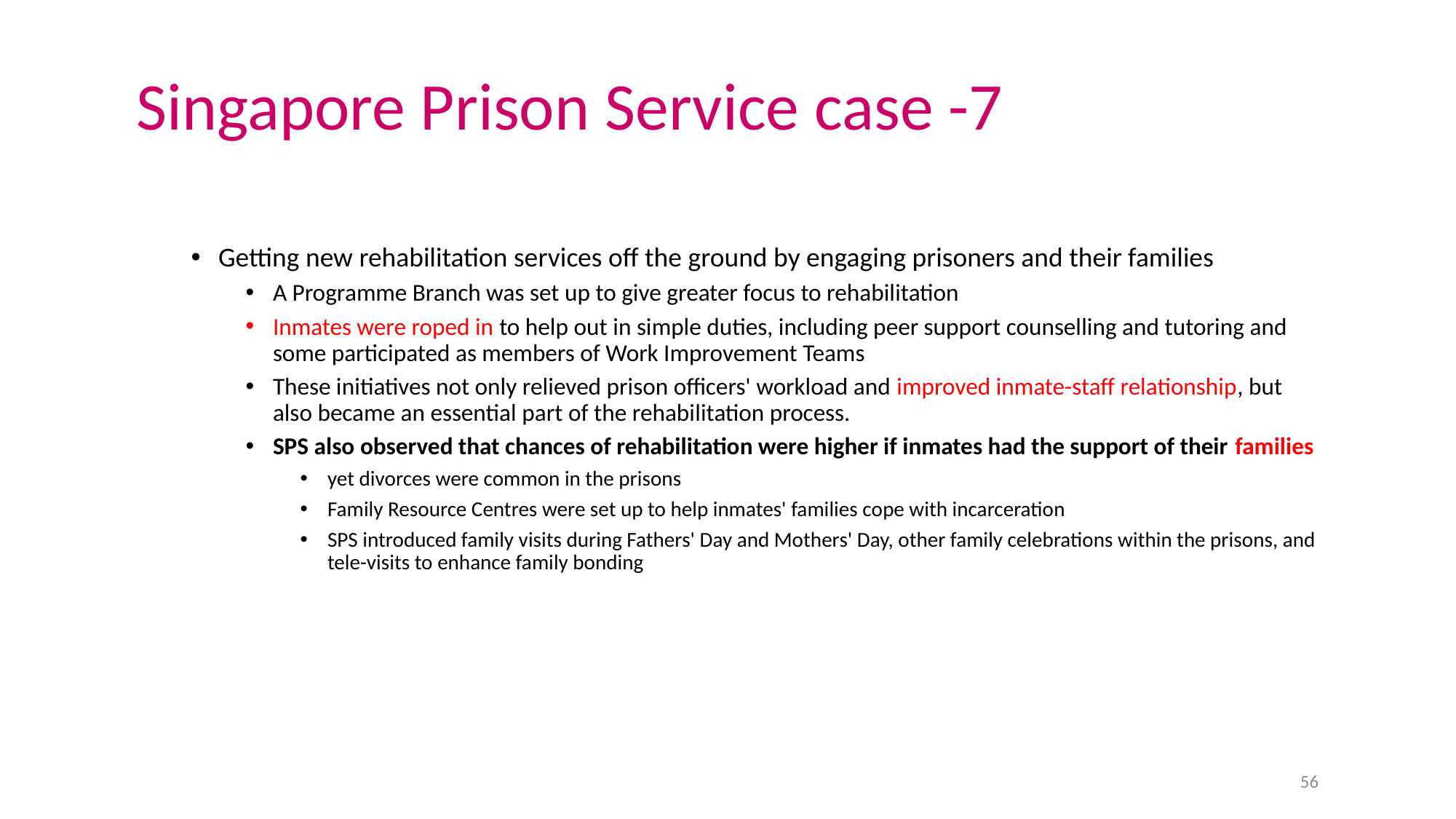

# Singapore Prison Service case -7
Getting new rehabilitation services off the ground by engaging prisoners and their families
A Programme Branch was set up to give greater focus to rehabilitation
Inmates were roped in to help out in simple duties, including peer support counselling and tutoring and some participated as members of Work Improvement Teams
These initiatives not only relieved prison officers' workload and improved inmate-staff relationship, but also became an essential part of the rehabilitation process.
SPS also observed that chances of rehabilitation were higher if inmates had the support of their families
yet divorces were common in the prisons
Family Resource Centres were set up to help inmates' families cope with incarceration
SPS introduced family visits during Fathers' Day and Mothers' Day, other family celebrations within the prisons, and tele-visits to enhance family bonding

56